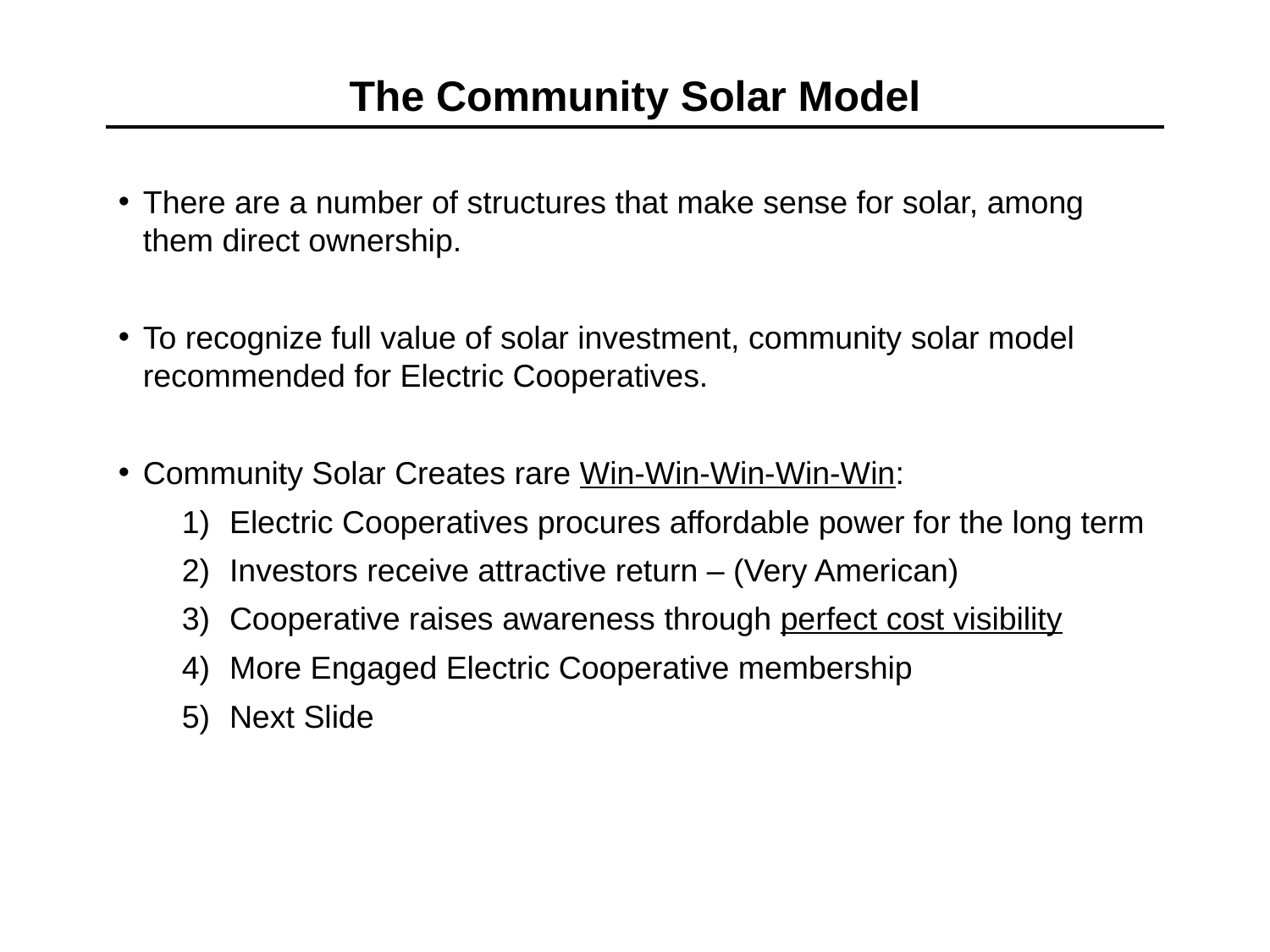

The Community Solar Model

There are a number of structures that make sense for solar, among them direct ownership.

To recognize full value of solar investment, community solar model recommended for Electric Cooperatives.

Community Solar Creates rare Win-Win-Win-Win-Win:
Electric Cooperatives procures affordable power for the long term
Investors receive attractive return – (Very American)
Cooperative raises awareness through perfect cost visibility
More Engaged Electric Cooperative membership
Next Slide